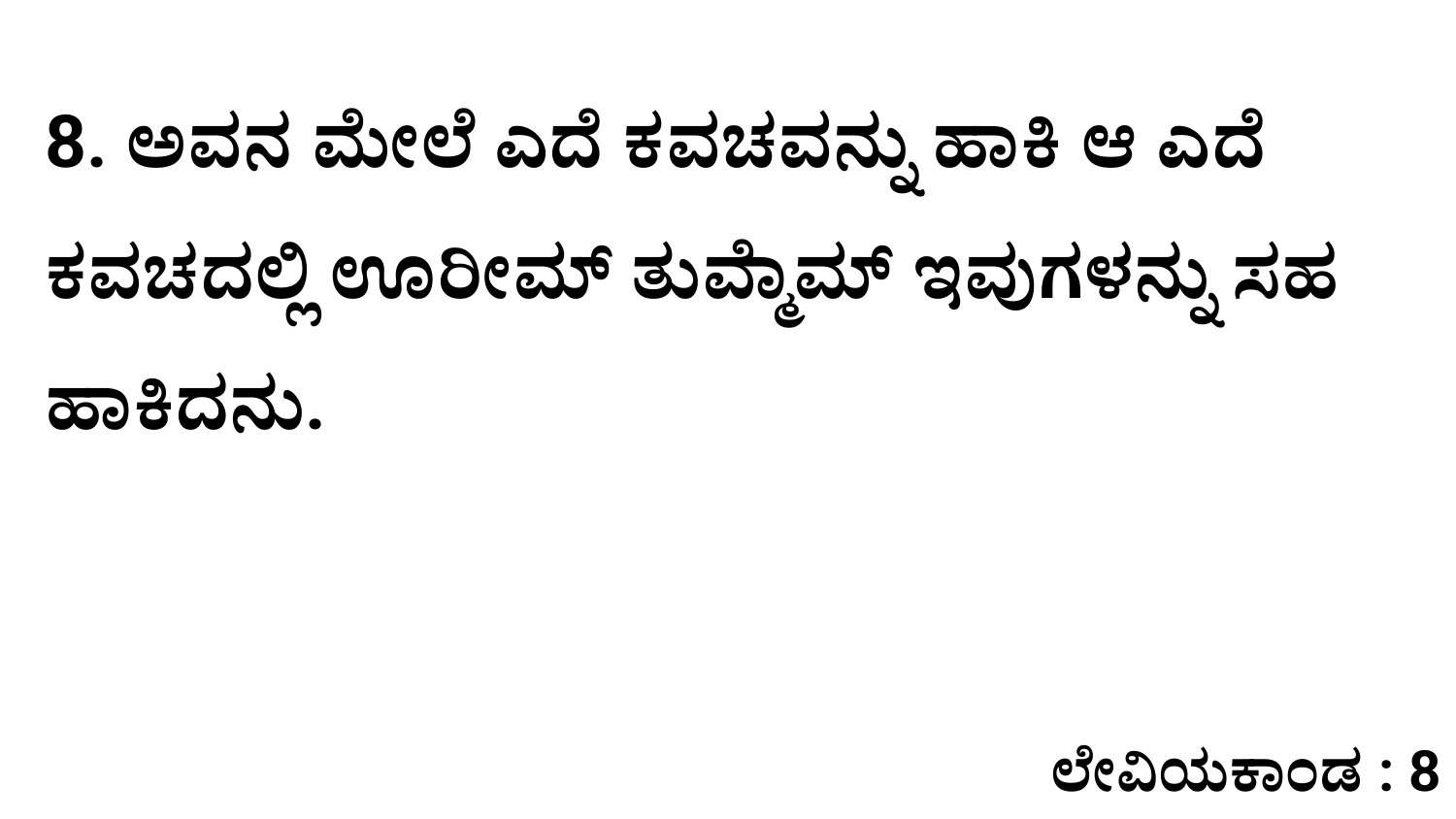

8. ಅವನ ಮೇಲೆ ಎದೆ ಕವಚವನ್ನು ಹಾಕಿ ಆ ಎದೆ ಕವಚದಲ್ಲಿ ಊರೀಮ್‌ ತುವ್ಮೆಾಮ್‌ ಇವುಗಳನ್ನು ಸಹ ಹಾಕಿದನು.
ಲೇವಿಯಕಾಂಡ : 8